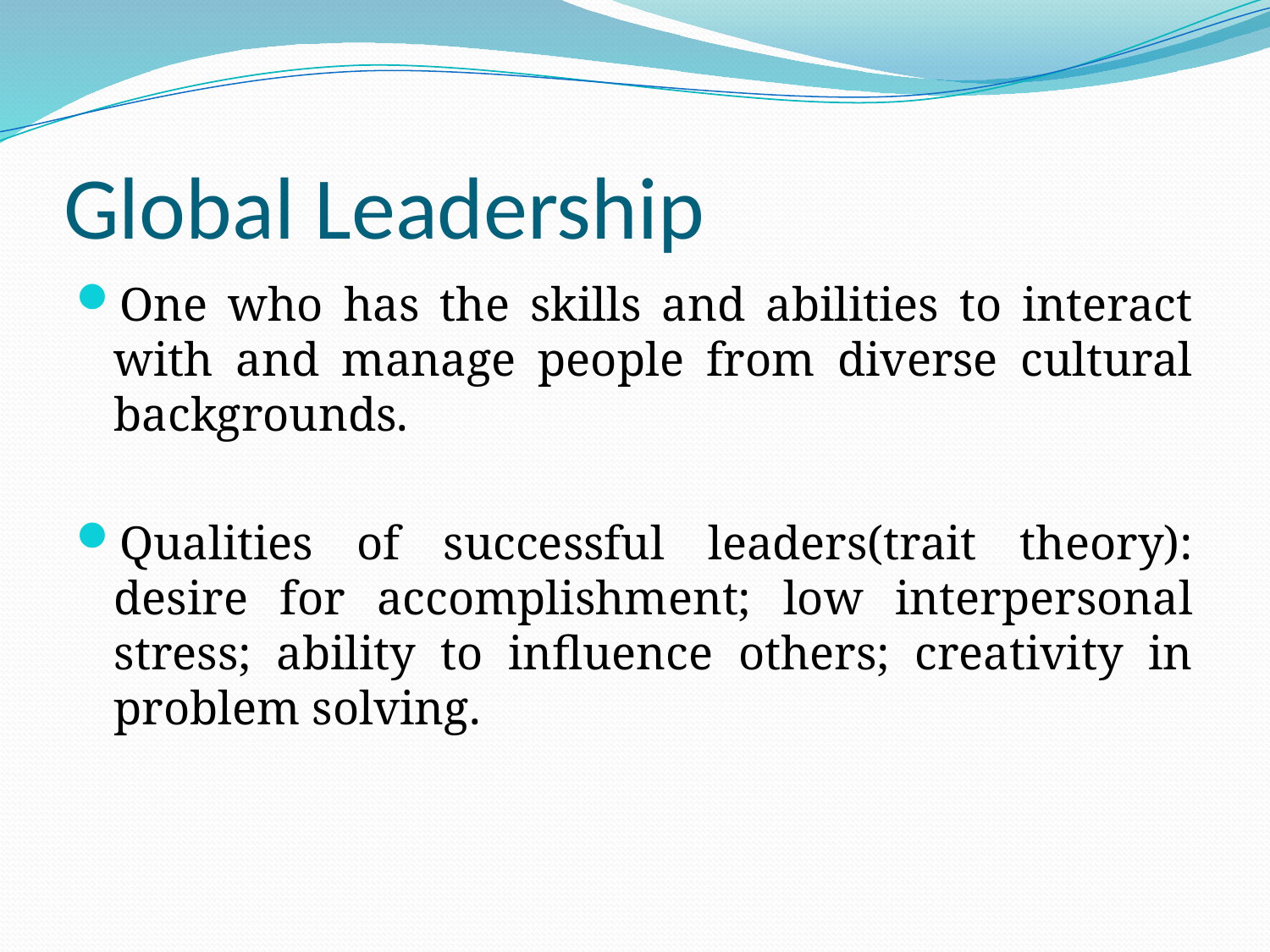

# Global Leadership
One who has the skills and abilities to interact with and manage people from diverse cultural backgrounds.

Qualities of successful leaders(trait theory): desire for accomplishment; low interpersonal stress; ability to influence others; creativity in problem solving.